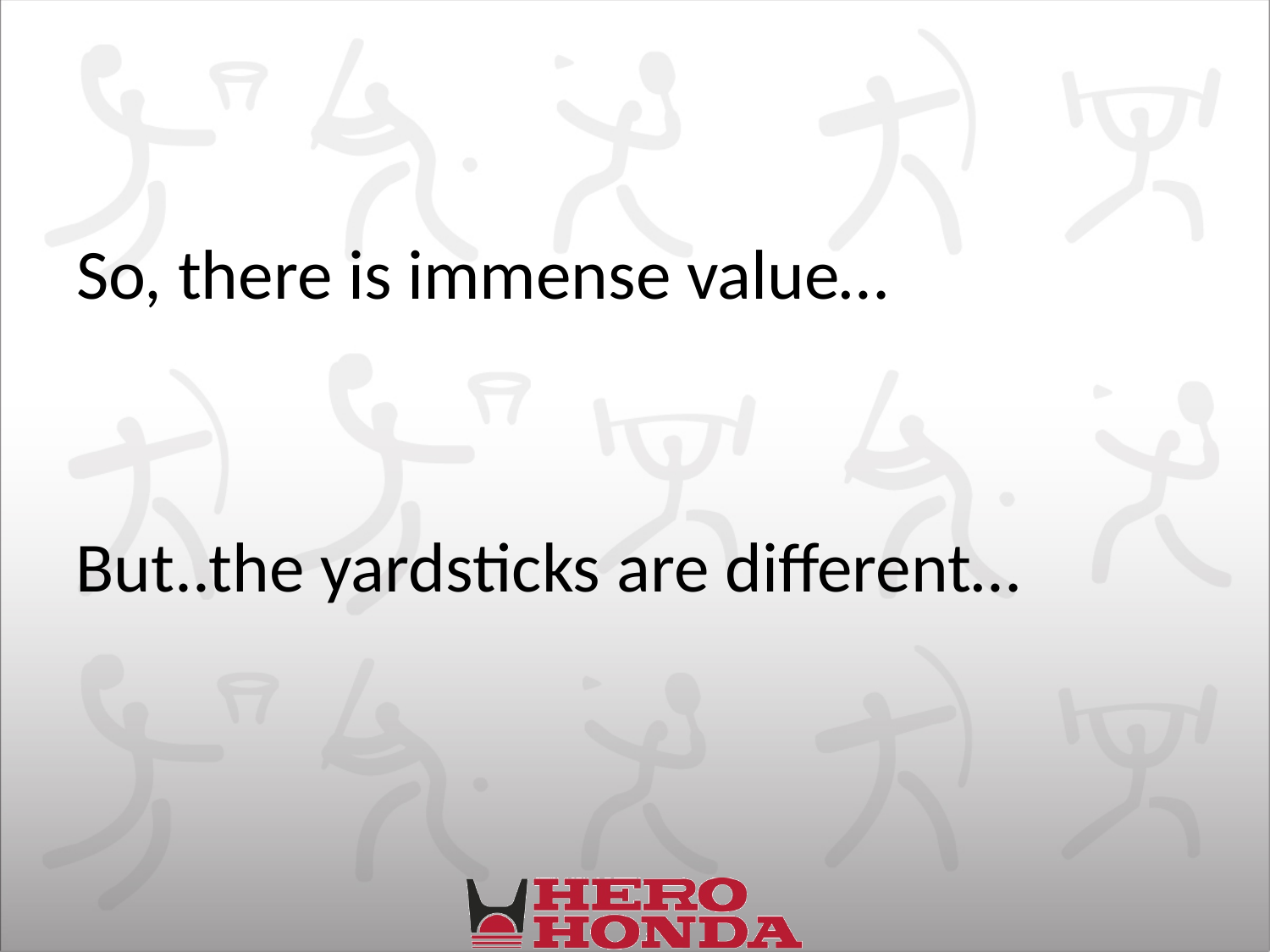

#
So, there is immense value…

But..the yardsticks are different…